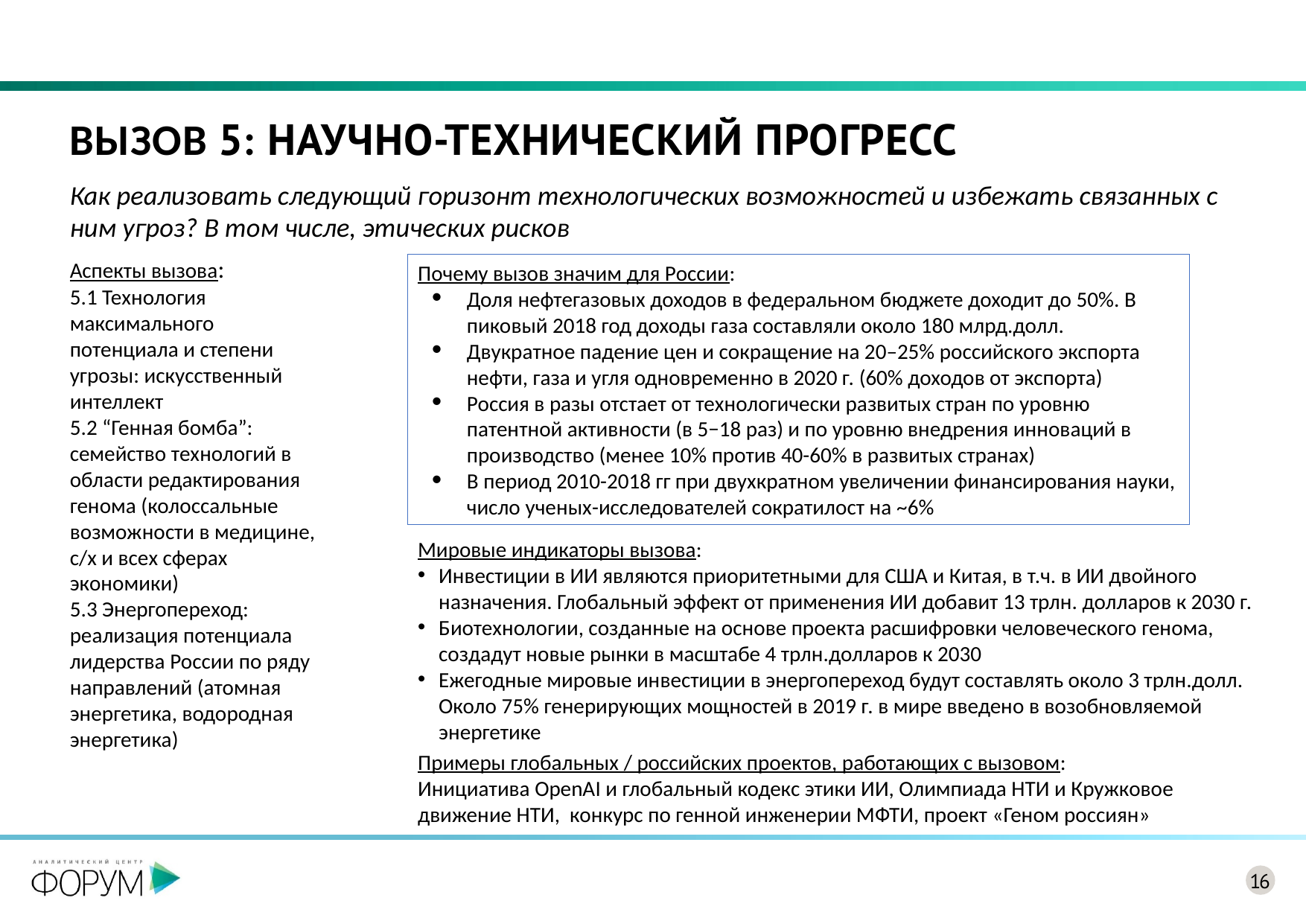

# Вызов 5: Научно-технический прогресс
Как реализовать следующий горизонт технологических возможностей и избежать связанных с ним угроз? В том числе, этических рисков
Аспекты вызова:
5.1 Технология максимального потенциала и степени угрозы: искусственный интеллект
5.2 “Генная бомба”: семейство технологий в области редактирования генома (колоссальные возможности в медицине, с/х и всех сферах экономики)
5.3 Энергопереход: реализация потенциала лидерства России по ряду направлений (атомная энергетика, водородная энергетика)

Почему вызов значим для России:
Доля нефтегазовых доходов в федеральном бюджете доходит до 50%. В пиковый 2018 год доходы газа составляли около 180 млрд.долл.
Двукратное падение цен и сокращение на 20–25% российского экспорта нефти, газа и угля одновременно в 2020 г. (60% доходов от экспорта)
Россия в разы отстает от технологически развитых стран по уровню патентной активности (в 5−18 раз) и по уровню внедрения инноваций в производство (менее 10% против 40-60% в развитых странах)
В период 2010-2018 гг при двухкратном увеличении финансирования науки, число ученых-исследователей сократилост на ~6%
Мировые индикаторы вызова:
Инвестиции в ИИ являются приоритетными для США и Китая, в т.ч. в ИИ двойного назначения. Глобальный эффект от применения ИИ добавит 13 трлн. долларов к 2030 г.
Биотехнологии, созданные на основе проекта расшифровки человеческого генома, создадут новые рынки в масштабе 4 трлн.долларов к 2030
Ежегодные мировые инвестиции в энергопереход будут составлять около 3 трлн.долл. Около 75% генерирующих мощностей в 2019 г. в мире введено в возобновляемой энергетике
Примеры глобальных / российских проектов, работающих с вызовом:
Инициатива OpenAI и глобальный кодекс этики ИИ, Олимпиада НТИ и Кружковое движение НТИ,  конкурс по генной инженерии МФТИ, проект «Геном россиян»